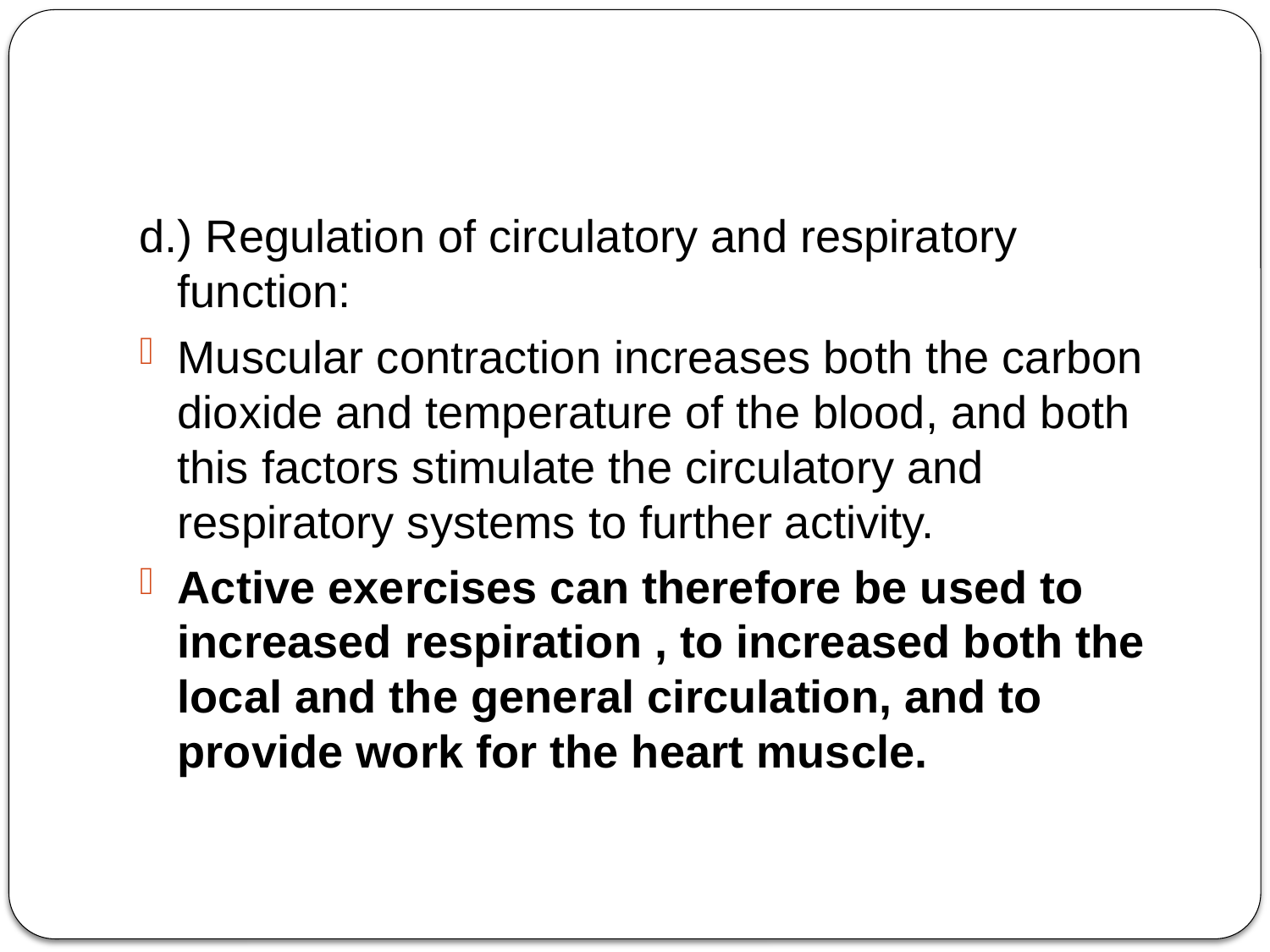

#
d.) Regulation of circulatory and respiratory function:
Muscular contraction increases both the carbon dioxide and temperature of the blood, and both this factors stimulate the circulatory and respiratory systems to further activity.
Active exercises can therefore be used to increased respiration , to increased both the local and the general circulation, and to provide work for the heart muscle.